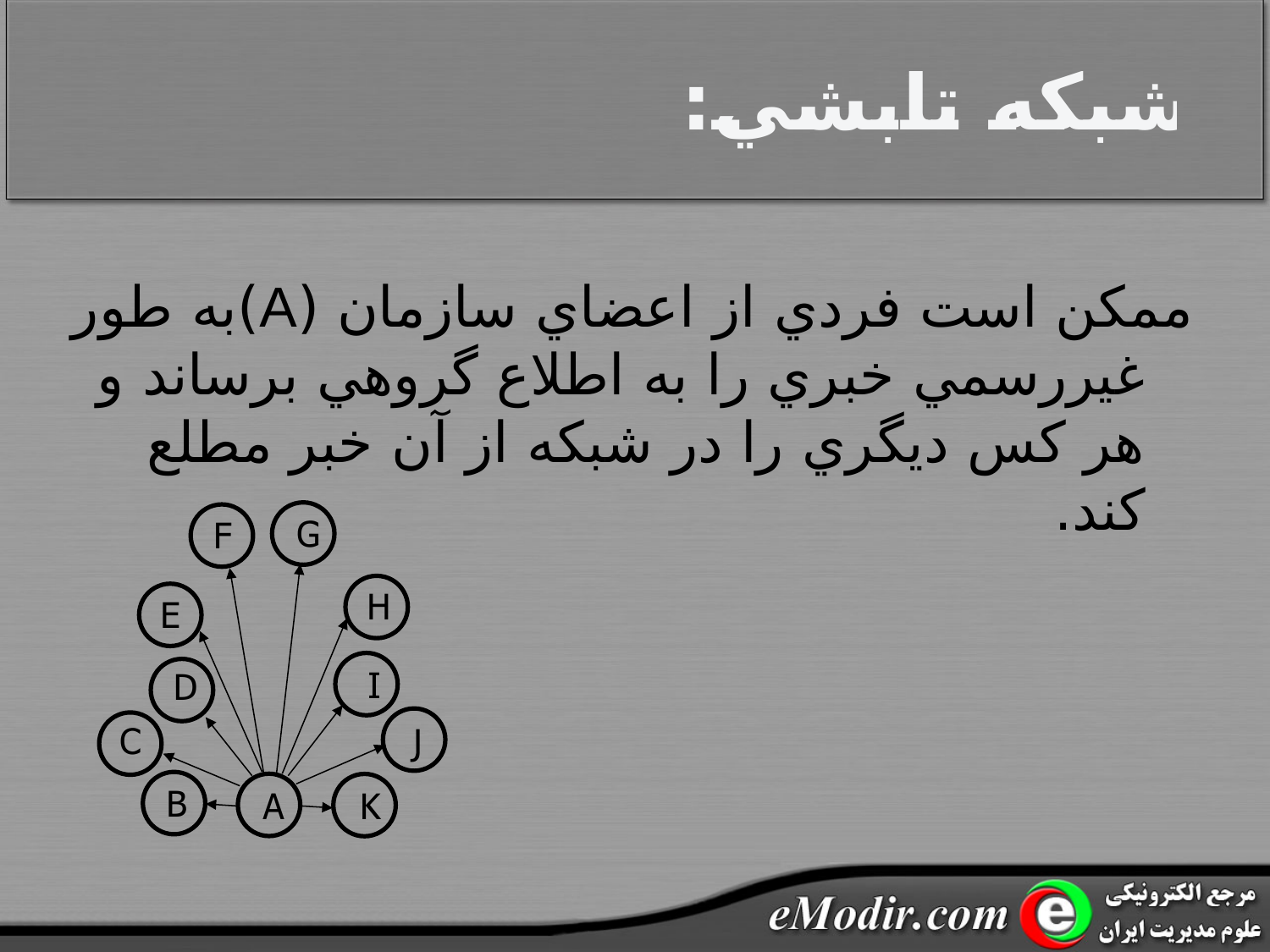

# شبکه تابشي:
ممکن است فردي از اعضاي سازمان (A)به طور غيررسمي خبري را به اطلاع گروهي برساند و هر کس ديگري را در شبکه از آن خبر مطلع کند.

G
F

H

E

I
D

C
J

B
A
K